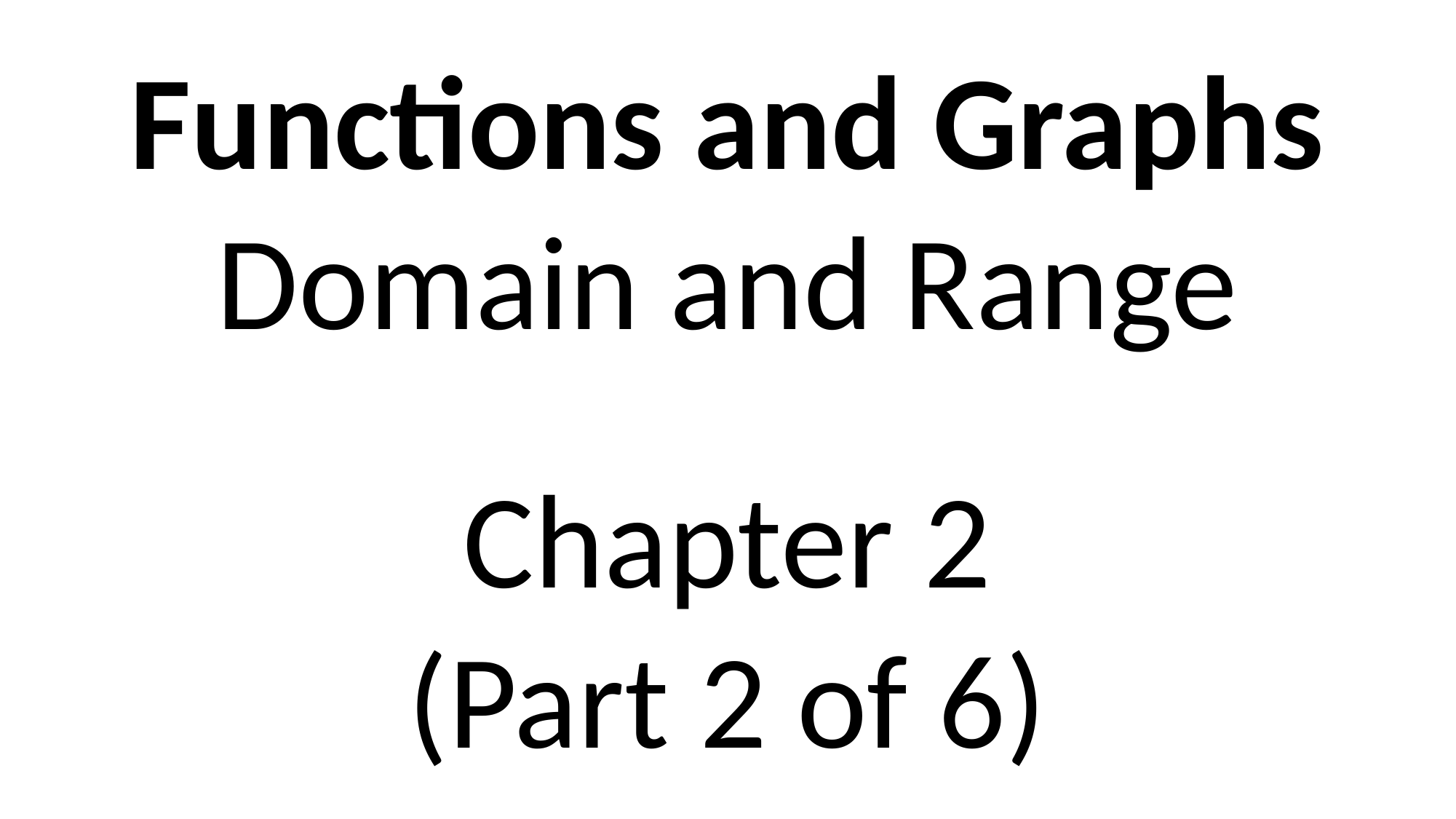

Functions and Graphs
Domain and Range

Chapter 2
(Part 2 of 6)